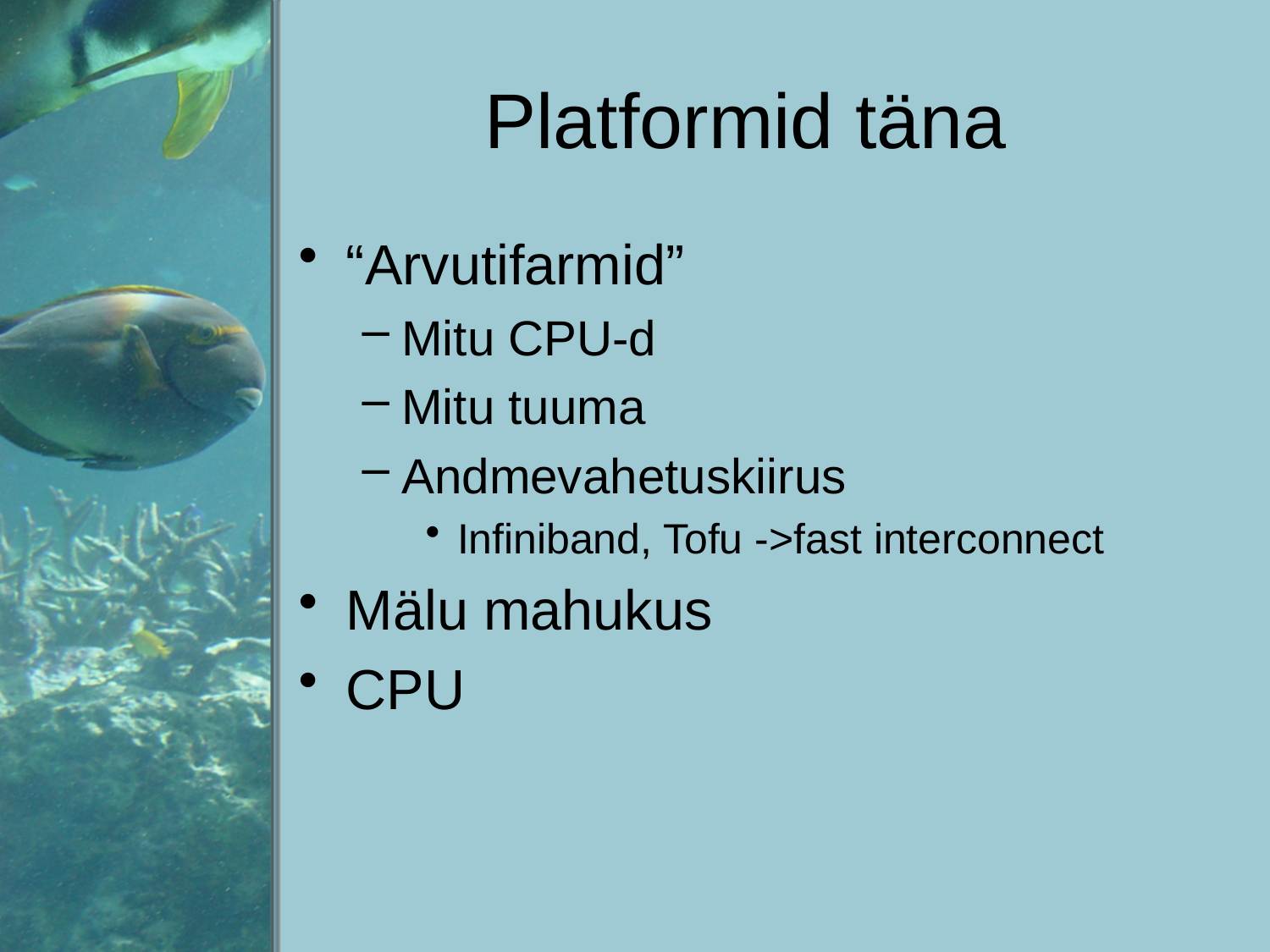

# Platformid täna
“Arvutifarmid”
Mitu CPU-d
Mitu tuuma
Andmevahetuskiirus
Infiniband, Tofu ->fast interconnect
Mälu mahukus
CPU